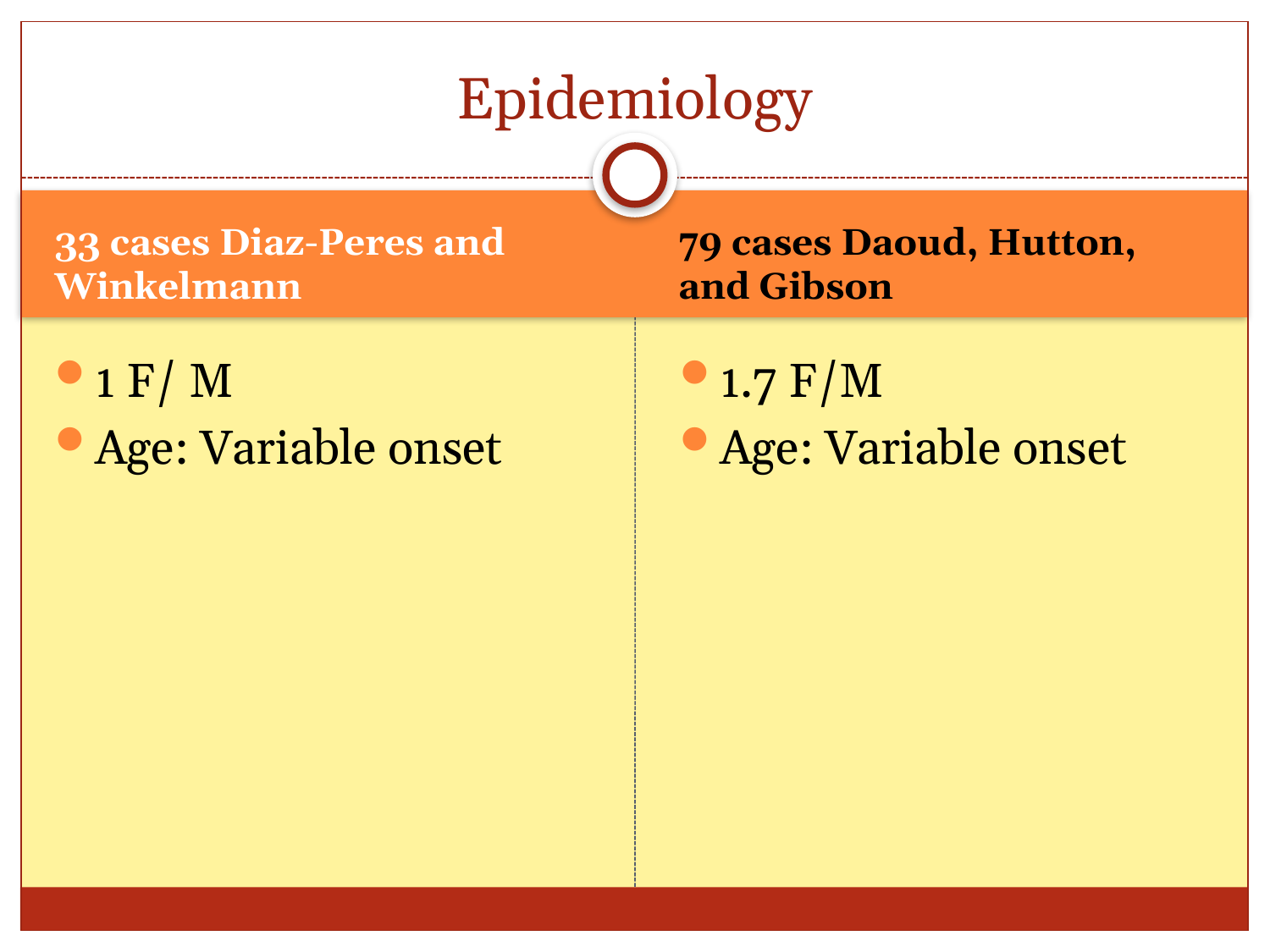

# Epidemiology
33 cases Diaz-Peres and Winkelmann
79 cases Daoud, Hutton, and Gibson
1 F/ M
Age: Variable onset
1.7 F/M
Age: Variable onset